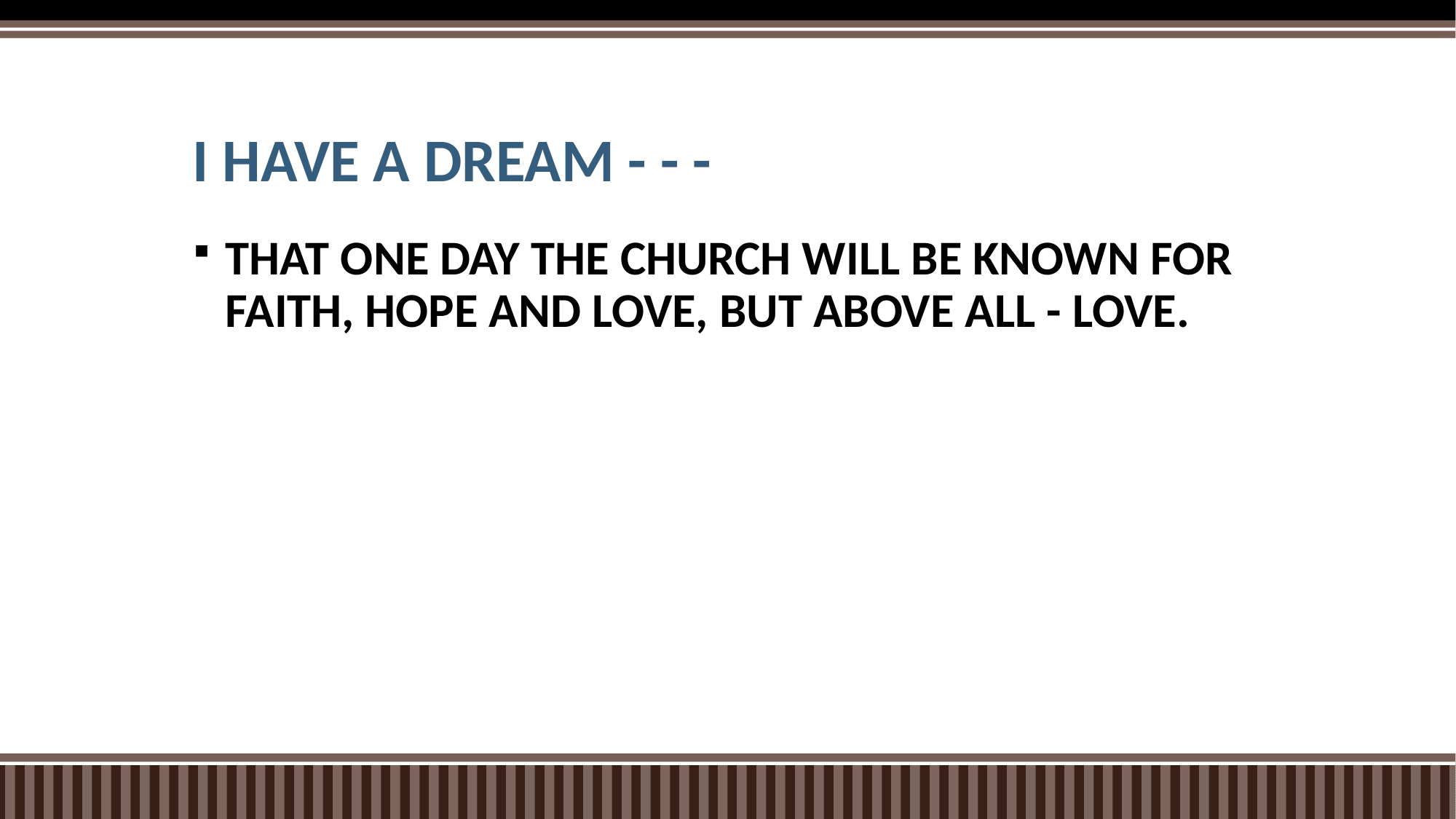

# I HAVE A DREAM - - -
THAT ONE DAY THE CHURCH WILL BE KNOWN FOR FAITH, HOPE AND LOVE, BUT ABOVE ALL - LOVE.